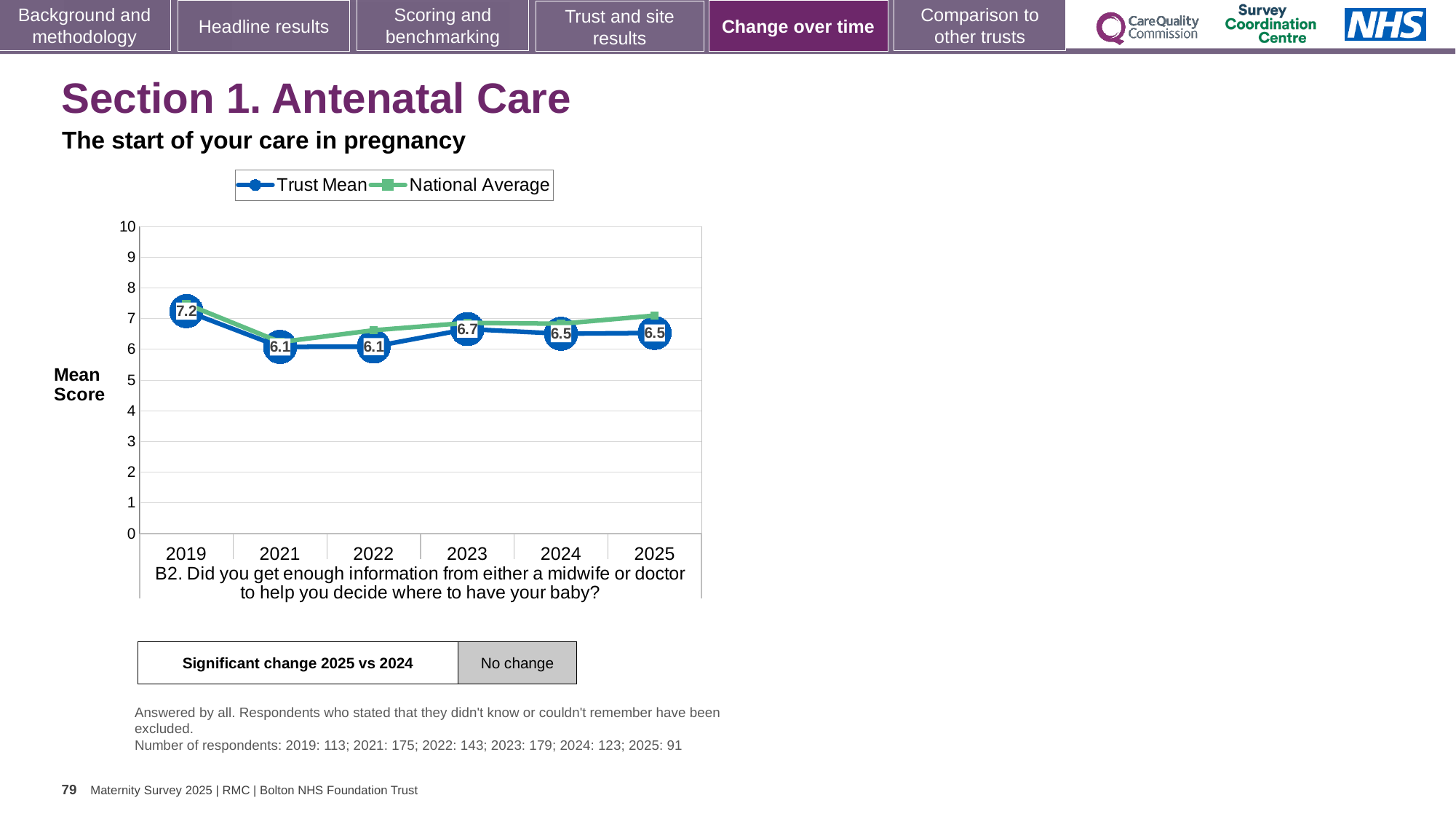

# Section 1. Antenatal Care
The start of your care in pregnancy

### Chart

| Category | Trust Mean | National Average |
|---|---|---|
| 2019 | 7.24273044026127 | 7.475126201481198 |
| 2021 | 6.078747150496818 | 6.236778383557825 |
| 2022 | 6.089153584645114 | 6.620241525786769 |
| 2023 | 6.65957884328241 | 6.861793233131625 |
| 2024 | 6.508160743414917 | 6.831919193127868 |
| 2025 | 6.533030093020255 | 7.098412110998328 |
| Significant change 2025 vs 2024 | No change |
| --- | --- |
Answered by all. Respondents who stated that they didn't know or couldn't remember have been excluded.
Number of respondents: 2019: 113; 2021: 175; 2022: 143; 2023: 179; 2024: 123; 2025: 91

79